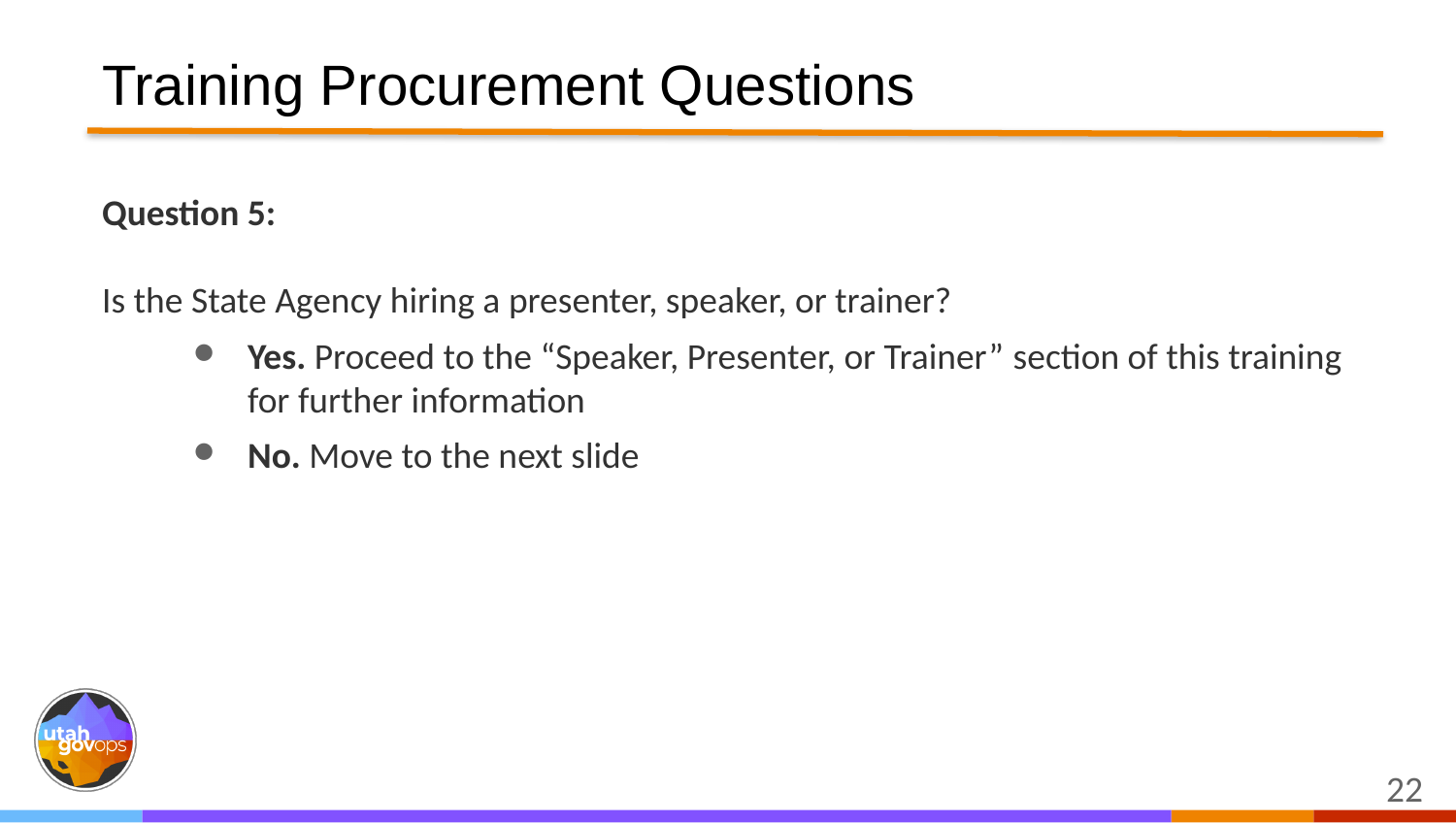

Training Procurement Questions
Question 5:

Is the State Agency hiring a presenter, speaker, or trainer?
Yes. Proceed to the “Speaker, Presenter, or Trainer” section of this training for further information
No. Move to the next slide

22